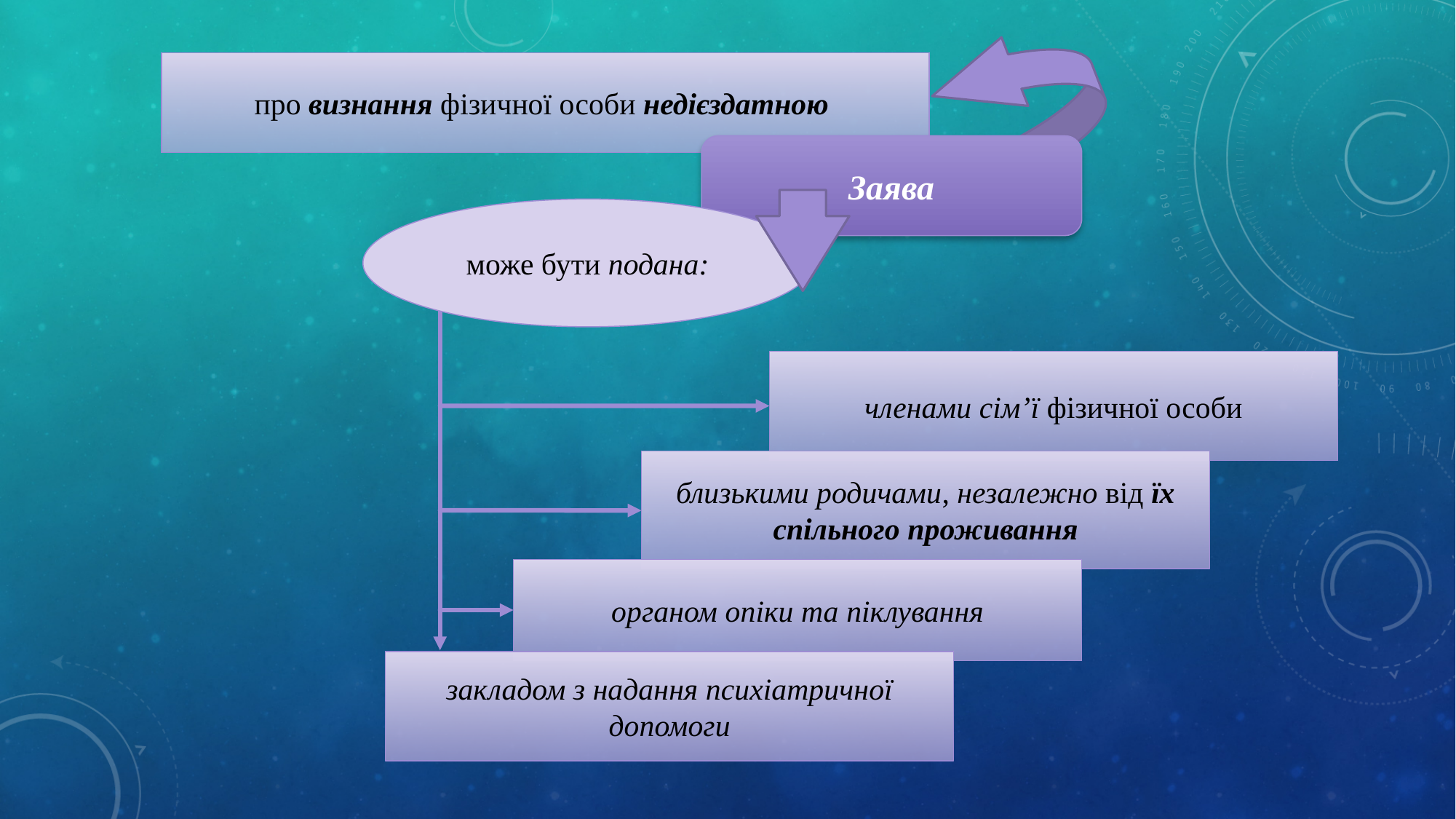

про визнання фізичної особи недієздатною
Заява

може бути подана:
членами сім’ї фізичної особи
близькими родичами, незалежно від їх спільного проживання
органом опіки та піклування
закладом з надання психіатричної допомоги